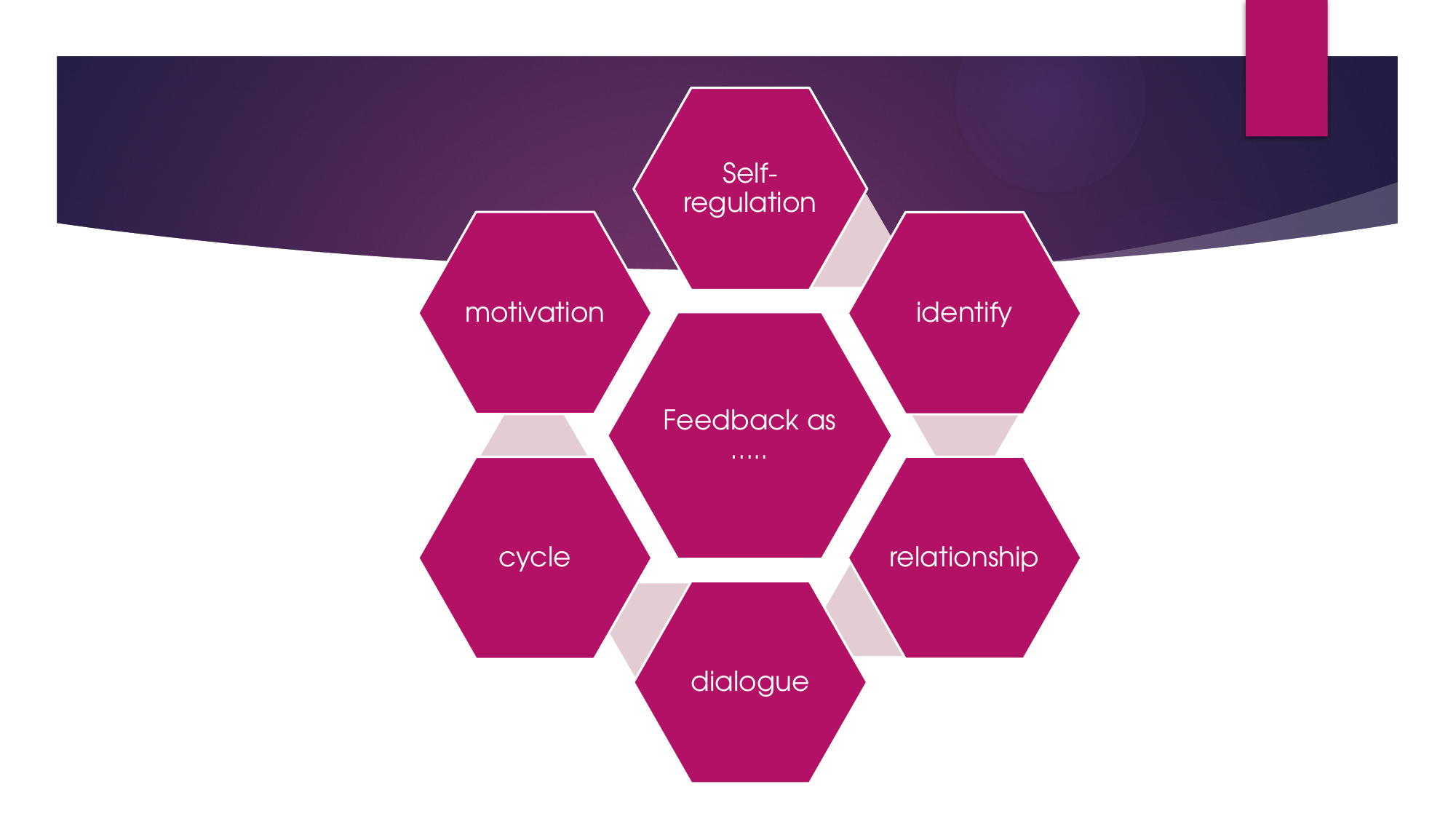

Feedback as …..
Self-regulation
identify
relationship
dialogue
cycle
motivation
#